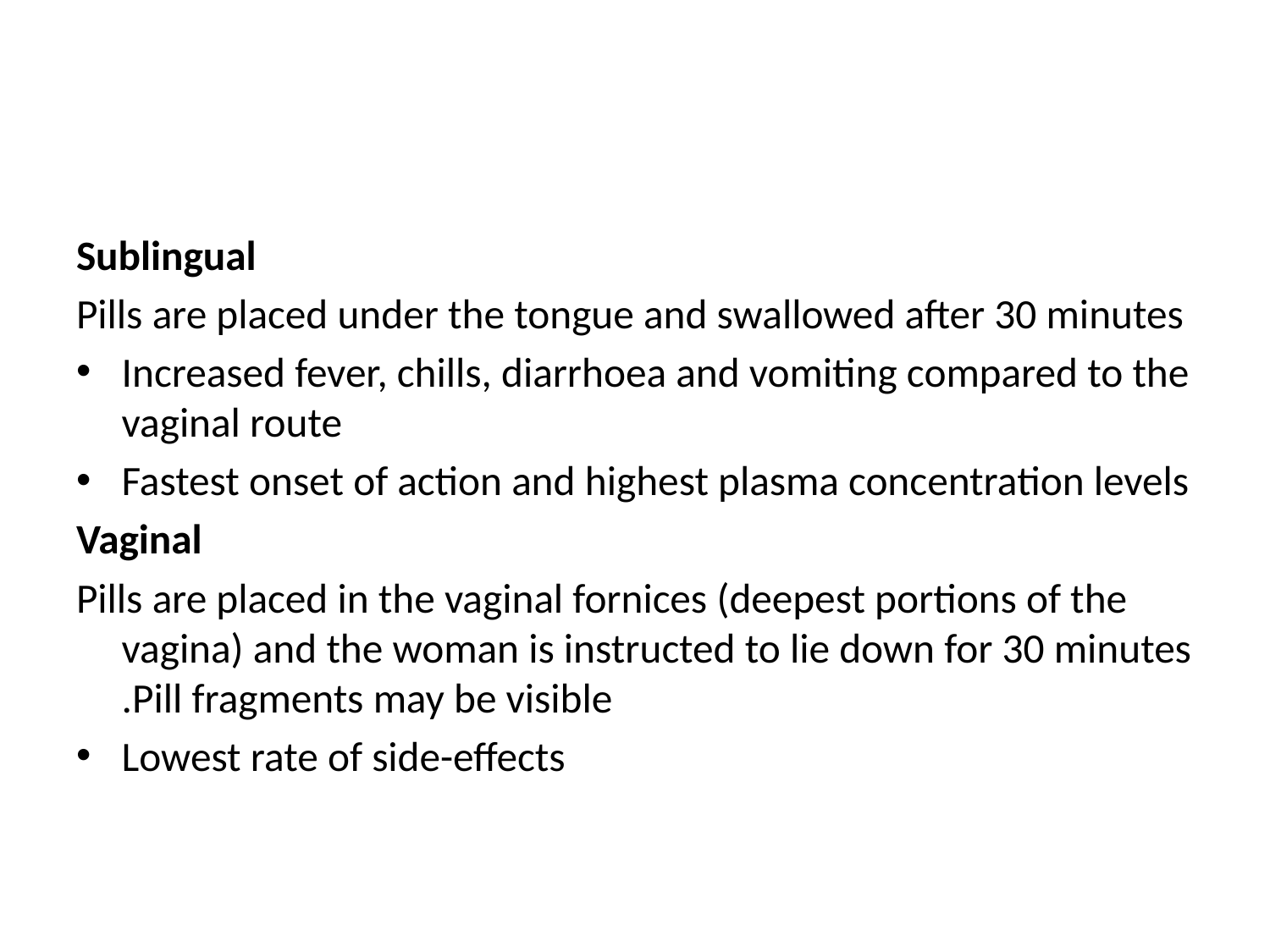

#
Sublingual
Pills are placed under the tongue and swallowed after 30 minutes
Increased fever, chills, diarrhoea and vomiting compared to the vaginal route
Fastest onset of action and highest plasma concentration levels
Vaginal
Pills are placed in the vaginal fornices (deepest portions of the vagina) and the woman is instructed to lie down for 30 minutes .Pill fragments may be visible
Lowest rate of side-effects